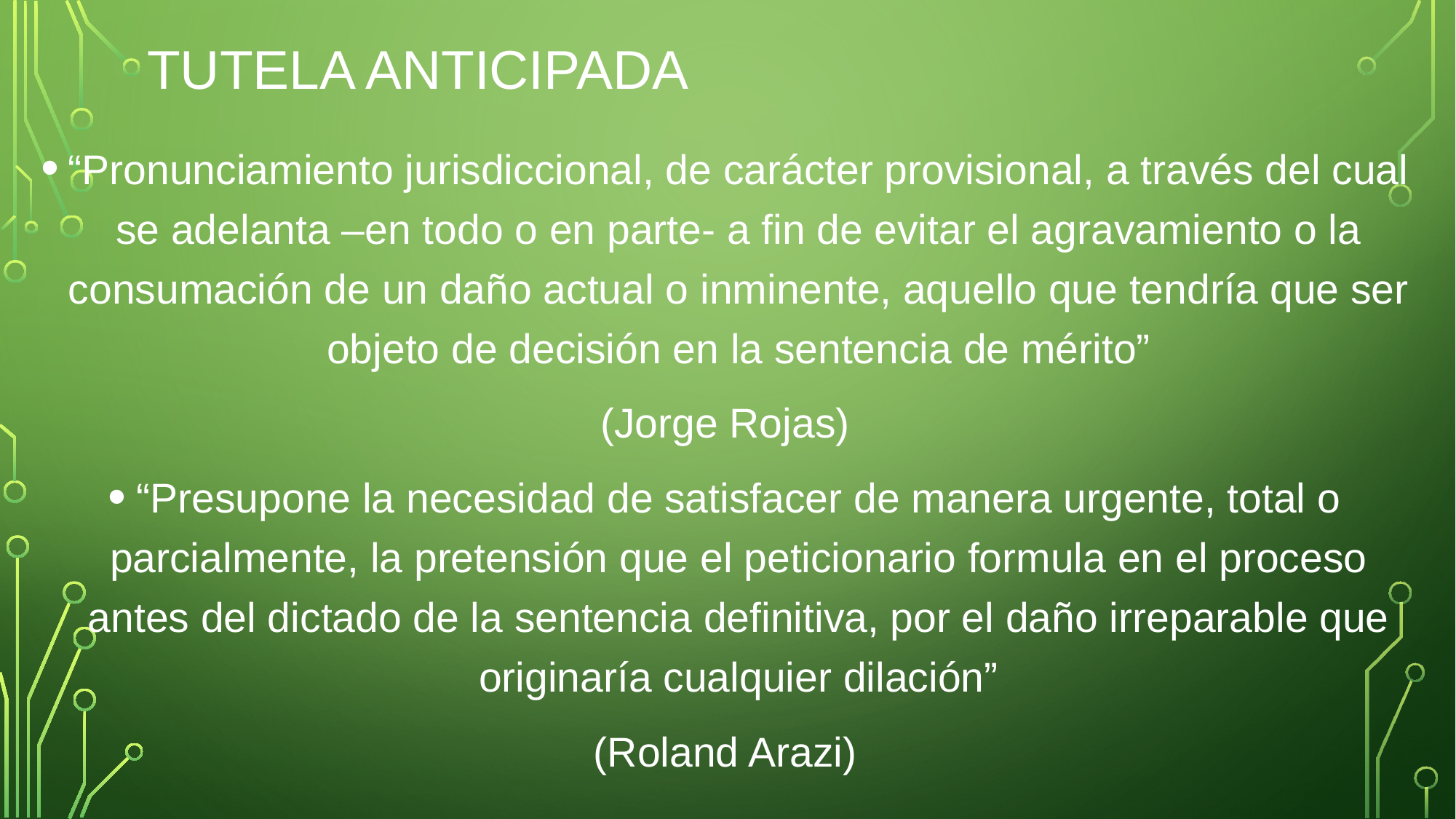

# Tutela anticipada
“Pronunciamiento jurisdiccional, de carácter provisional, a través del cual se adelanta –en todo o en parte- a fin de evitar el agravamiento o la consumación de un daño actual o inminente, aquello que tendría que ser objeto de decisión en la sentencia de mérito”
(Jorge Rojas)
“Presupone la necesidad de satisfacer de manera urgente, total o parcialmente, la pretensión que el peticionario formula en el proceso antes del dictado de la sentencia definitiva, por el daño irreparable que originaría cualquier dilación”
(Roland Arazi)